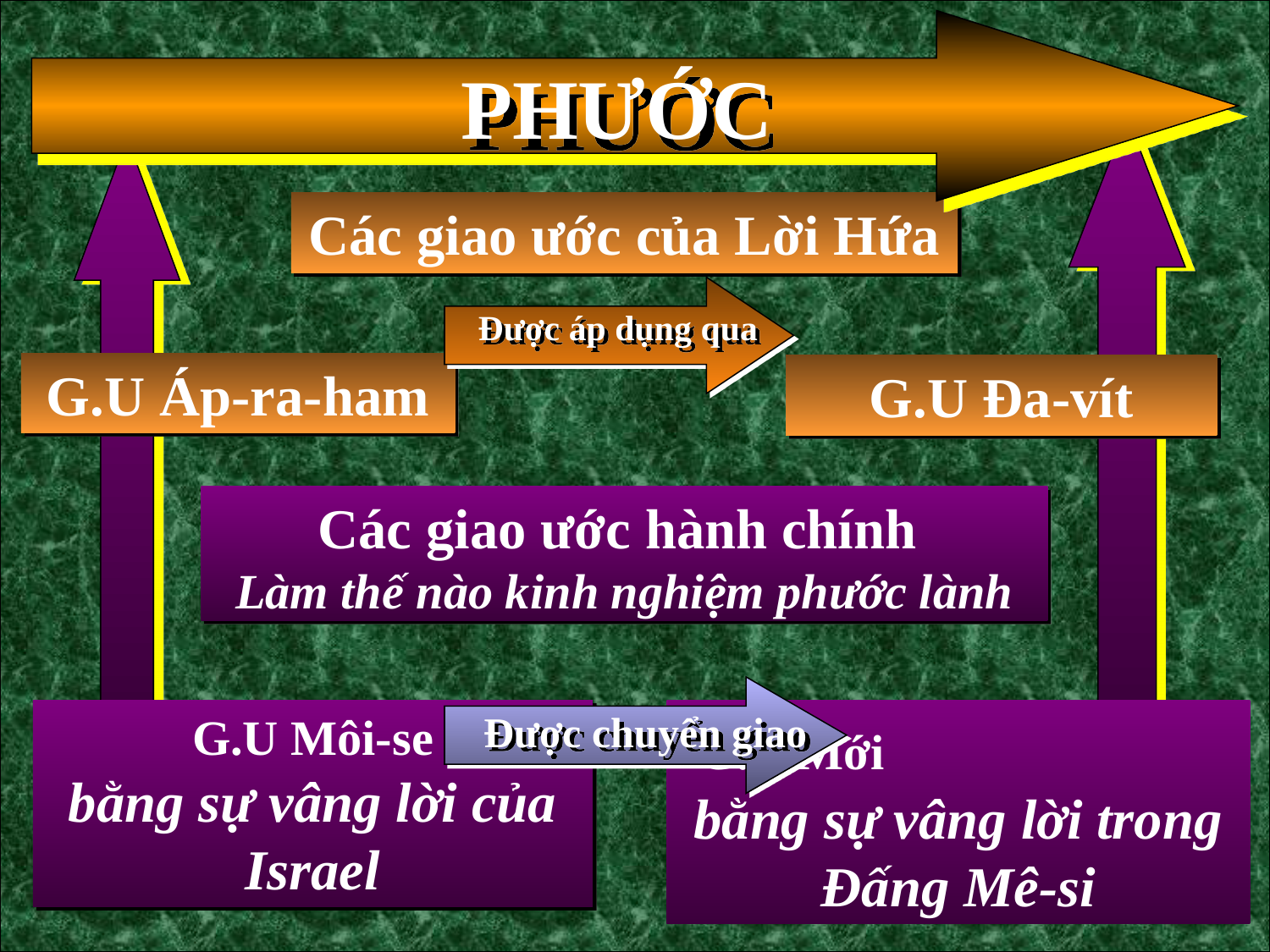

PHƯỚC
Walt Russell, Playing with Fire, p. 121

Các giao ước của Lời Hứa

Được áp dụng qua
G.U Áp-ra-ham
G.U Đa-vít
Các giao ước hành chính
Làm thế nào kinh nghiệm phước lành

Được chuyển giao
G.U Môi-se
bằng sự vâng lời của Israel
G.U Mới                      bằng sự vâng lời trong Đấng Mê-si